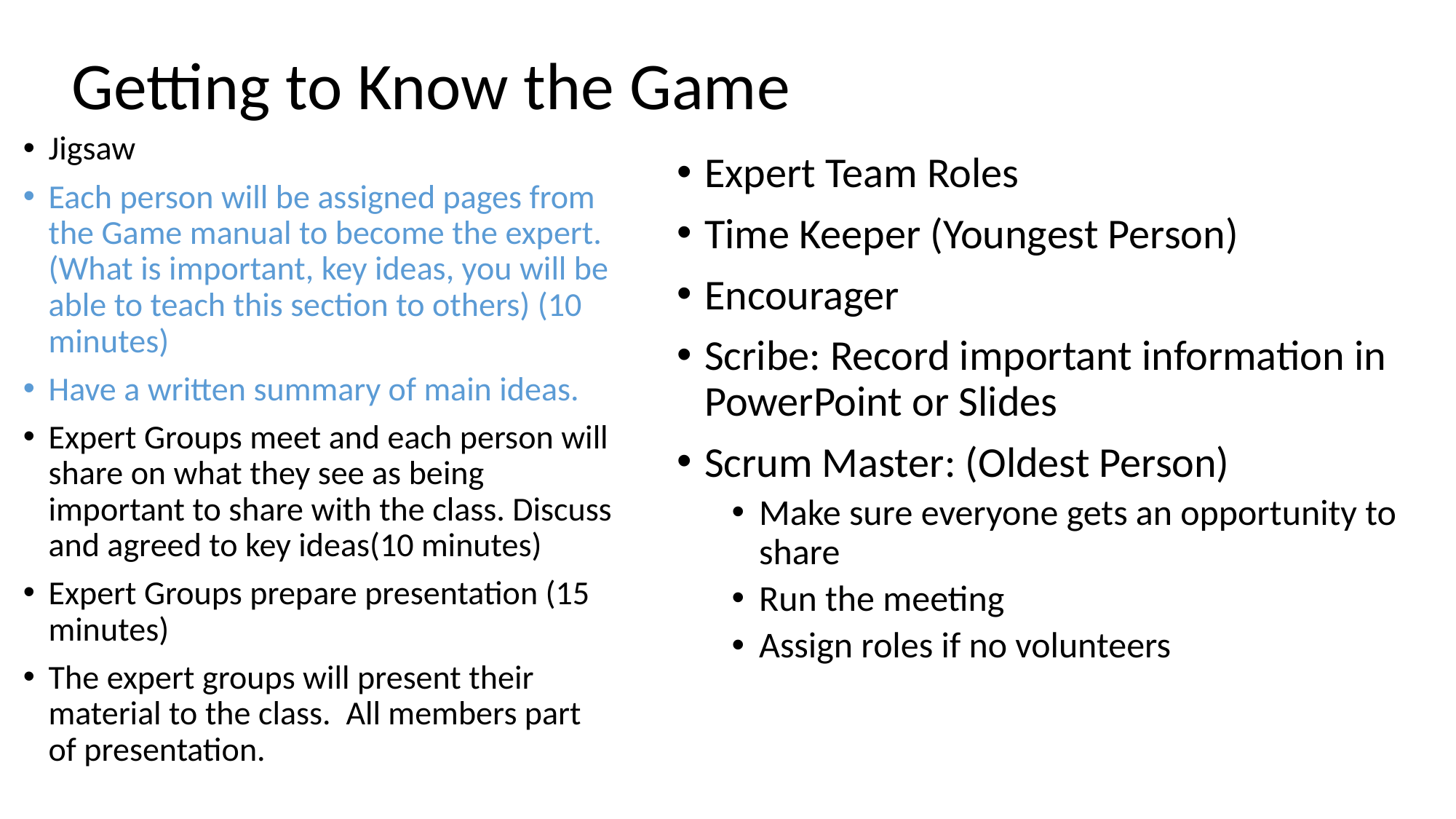

# Getting to Know the Game
Jigsaw
Each person will be assigned pages from the Game manual to become the expert. (What is important, key ideas, you will be able to teach this section to others) (10 minutes)
Have a written summary of main ideas.
Expert Groups meet and each person will share on what they see as being important to share with the class. Discuss and agreed to key ideas(10 minutes)
Expert Groups prepare presentation (15 minutes)
The expert groups will present their material to the class.  All members part of presentation.

Expert Team Roles
Time Keeper (Youngest Person)
Encourager
Scribe: Record important information in PowerPoint or Slides
Scrum Master: (Oldest Person)
Make sure everyone gets an opportunity to share
Run the meeting
Assign roles if no volunteers